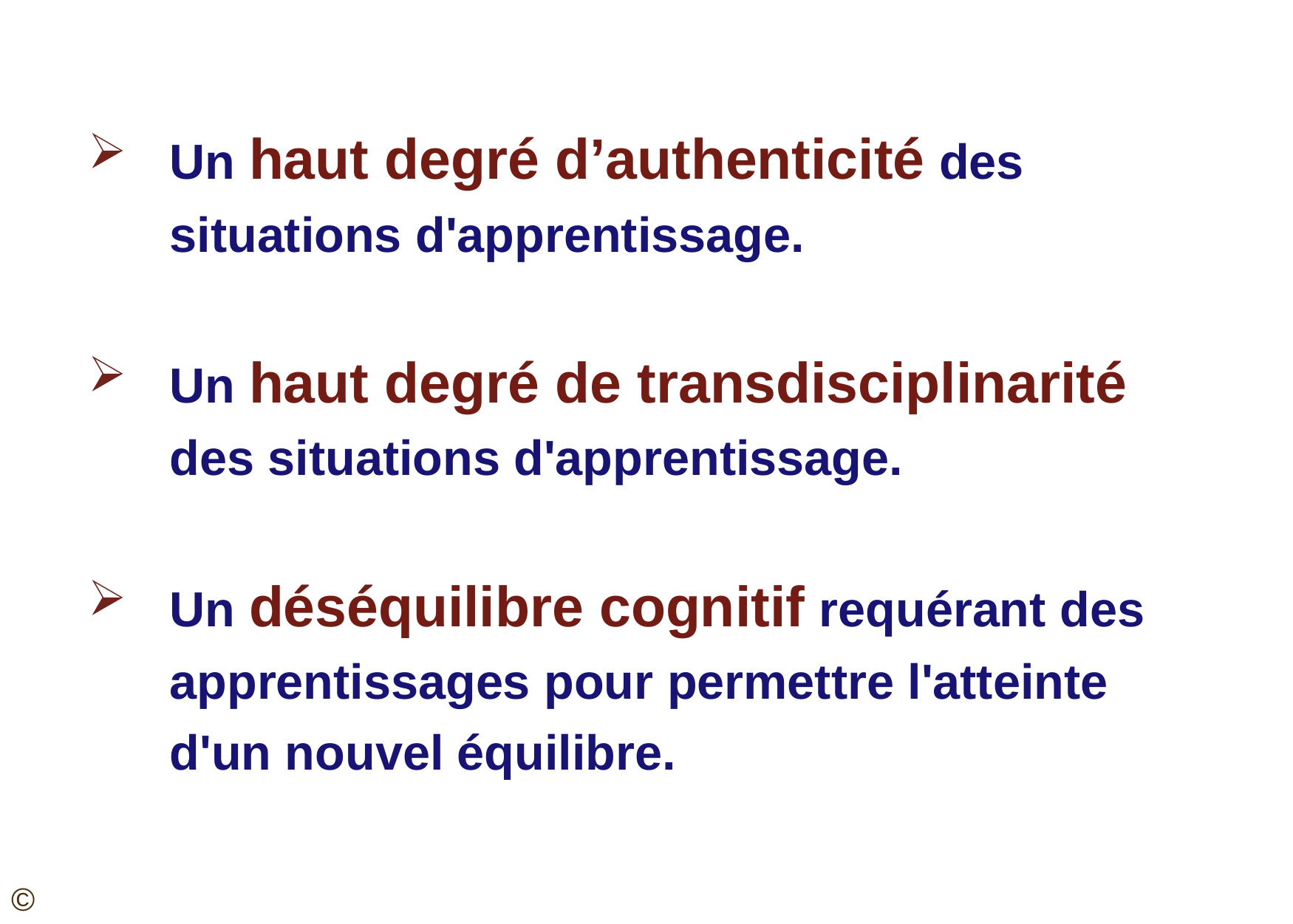

Un haut degré d’authenticité des situations d'apprentissage.

Un haut degré de transdisciplinarité des situations d'apprentissage.

Un déséquilibre cognitif requérant des apprentissages pour permettre l'atteinte d'un nouvel équilibre.